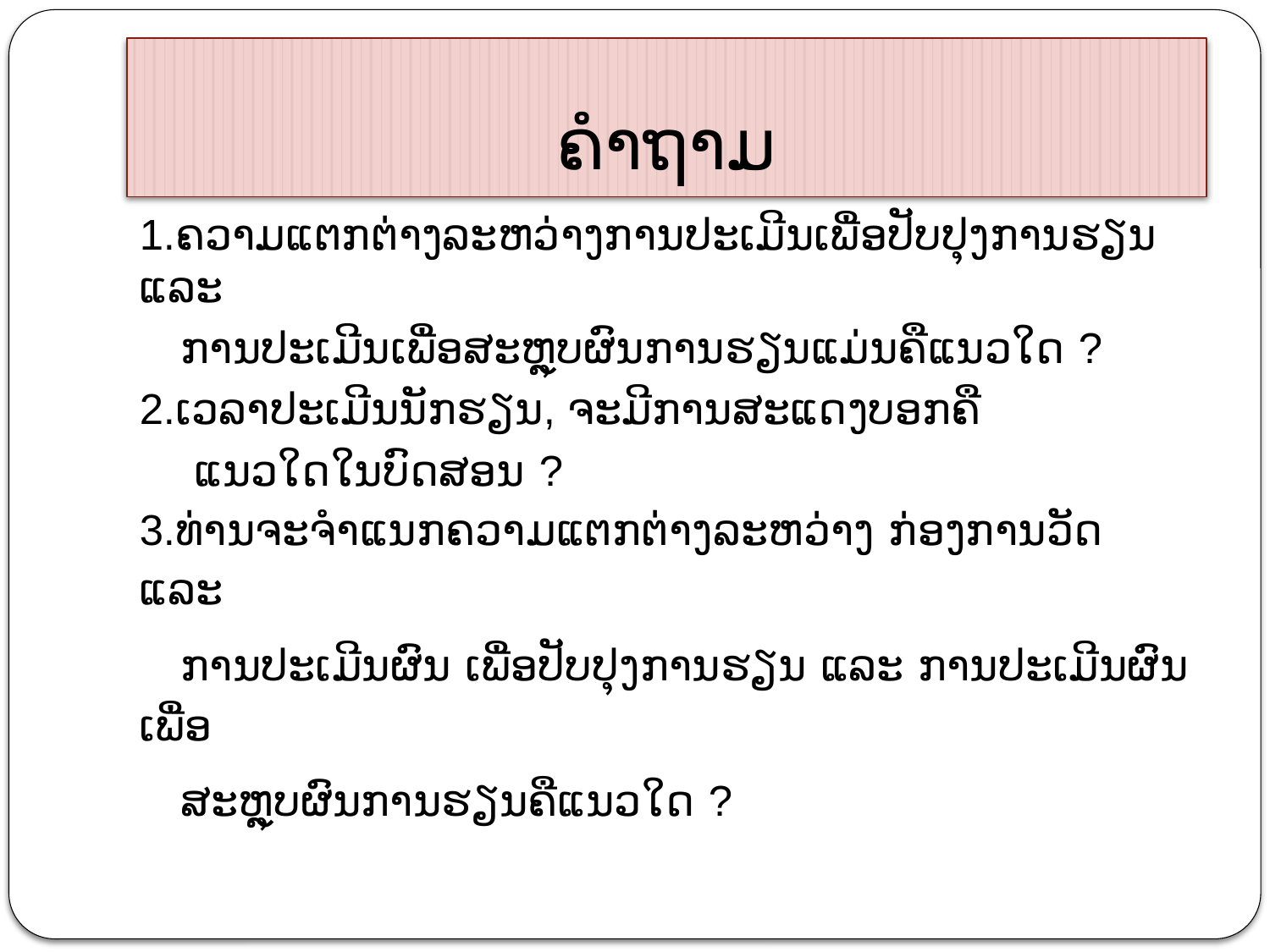

# ຄຳຖາມ
1.ຄວາມແຕກຕ່າງລະຫວ່າງການປະເມີນເພື່ອປັບປຸງການຮຽນ ແລະ
   ການປະເມີນເພື່ອສະຫຼຸບຜົນການຮຽນແມ່ນຄືແນວໃດ ?
2.ເວລາປະເມີນນັກຮຽນ, ຈະມີການສະແດງບອກຄື
    ແນວໃດໃນບົດສອນ ?
3.ທ່ານຈະຈຳແນກຄວາມແຕກຕ່າງລະຫວ່າງ ກ່ອງການວັດ    ແລະ
   ການປະເມີນຜົນ ເພື່ອປັບປຸງການຮຽນ ແລະ ການປະເມີນຜົນເພື່ອ
   ສະຫຼຸບຜົນການຮຽນຄືແນວໃດ ?